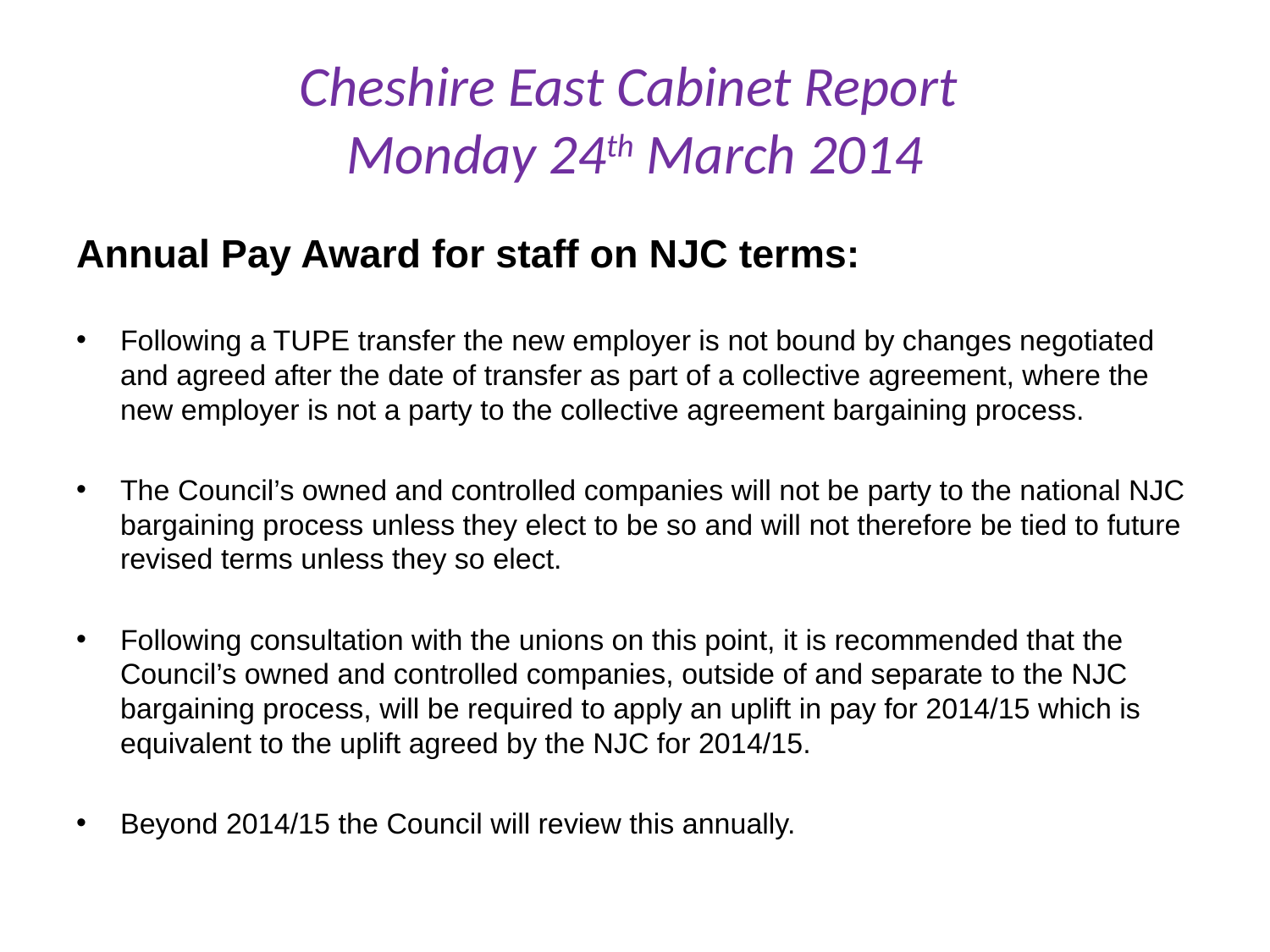

# Cheshire East Cabinet Report Monday 24th March 2014
Annual Pay Award for staff on NJC terms:

Following a TUPE transfer the new employer is not bound by changes negotiated and agreed after the date of transfer as part of a collective agreement, where the new employer is not a party to the collective agreement bargaining process.

The Council’s owned and controlled companies will not be party to the national NJC bargaining process unless they elect to be so and will not therefore be tied to future revised terms unless they so elect.

Following consultation with the unions on this point, it is recommended that the Council’s owned and controlled companies, outside of and separate to the NJC bargaining process, will be required to apply an uplift in pay for 2014/15 which is equivalent to the uplift agreed by the NJC for 2014/15.

Beyond 2014/15 the Council will review this annually.